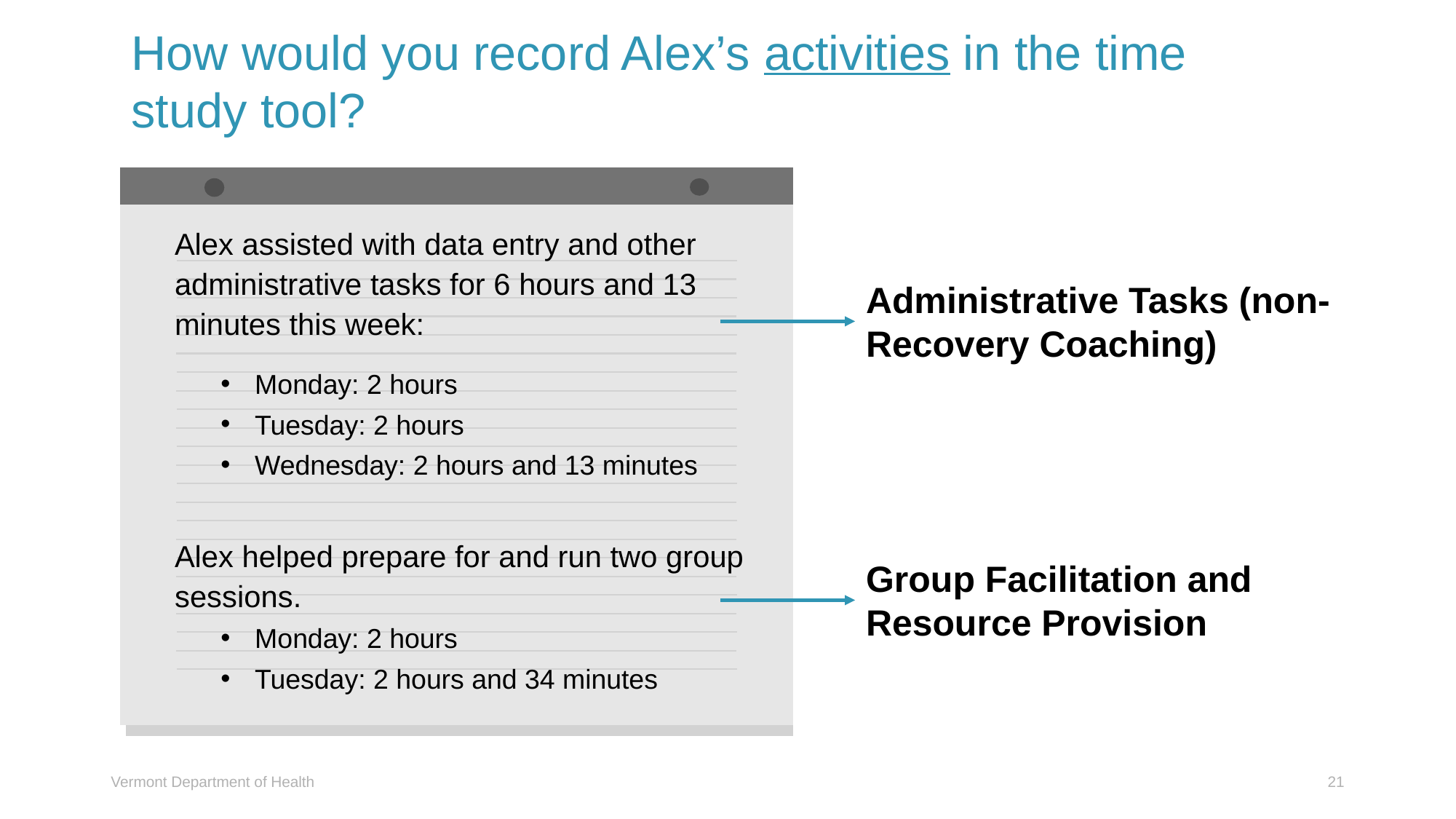

How would you record Alex’s activities in the time study tool?

Alex assisted with data entry and other administrative tasks for 6 hours and 13 minutes this week:
Monday: 2 hours
Tuesday: 2 hours
Wednesday: 2 hours and 13 minutes

Alex helped prepare for and run two group sessions.
Monday: 2 hours
Tuesday: 2 hours and 34 minutes

Administrative Tasks (non-Recovery Coaching)
Group Facilitation and Resource Provision
Vermont Department of Health
21